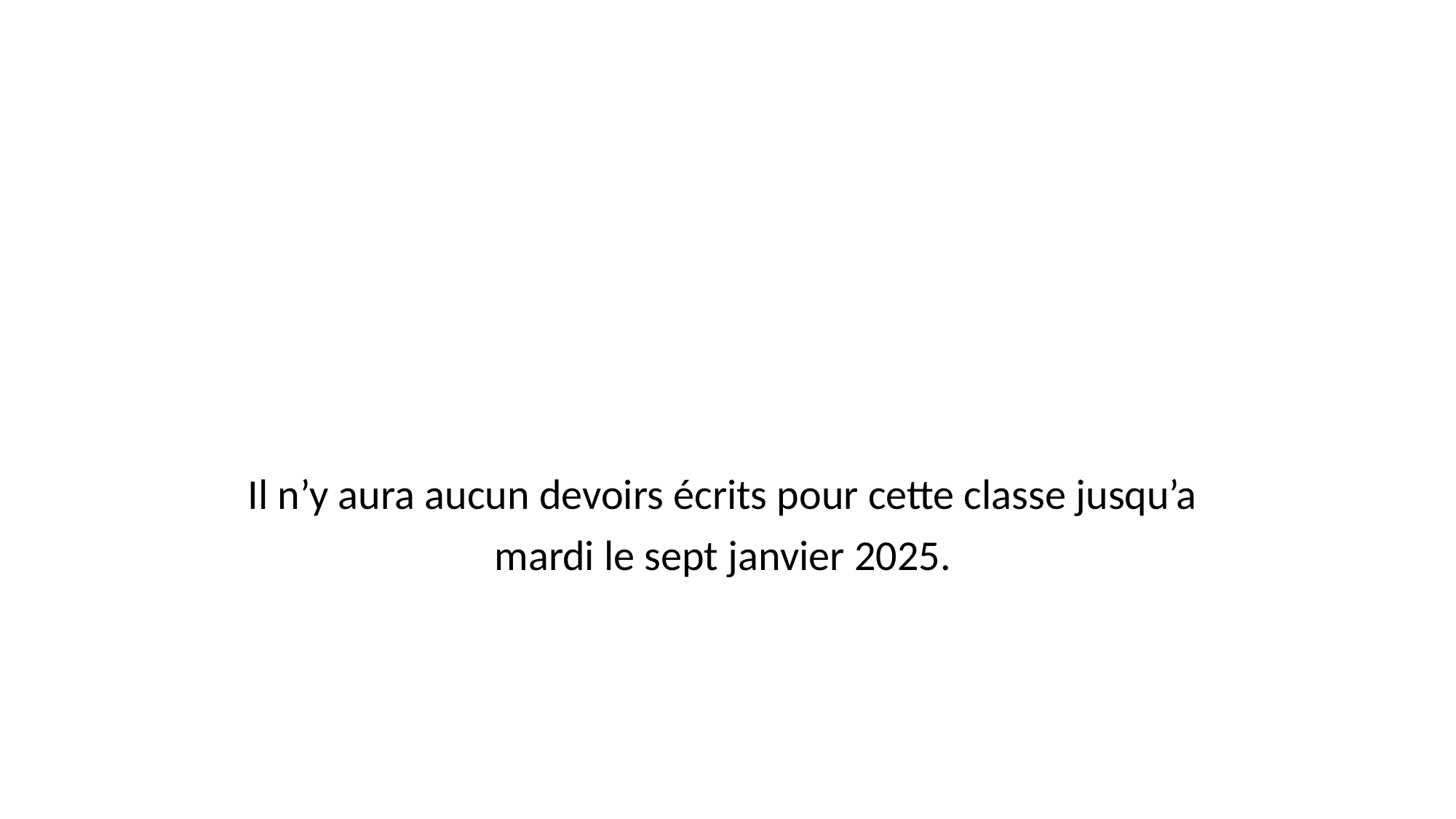

#

Il n’y aura aucun devoirs écrits pour cette classe jusqu’a
mardi le sept janvier 2025.